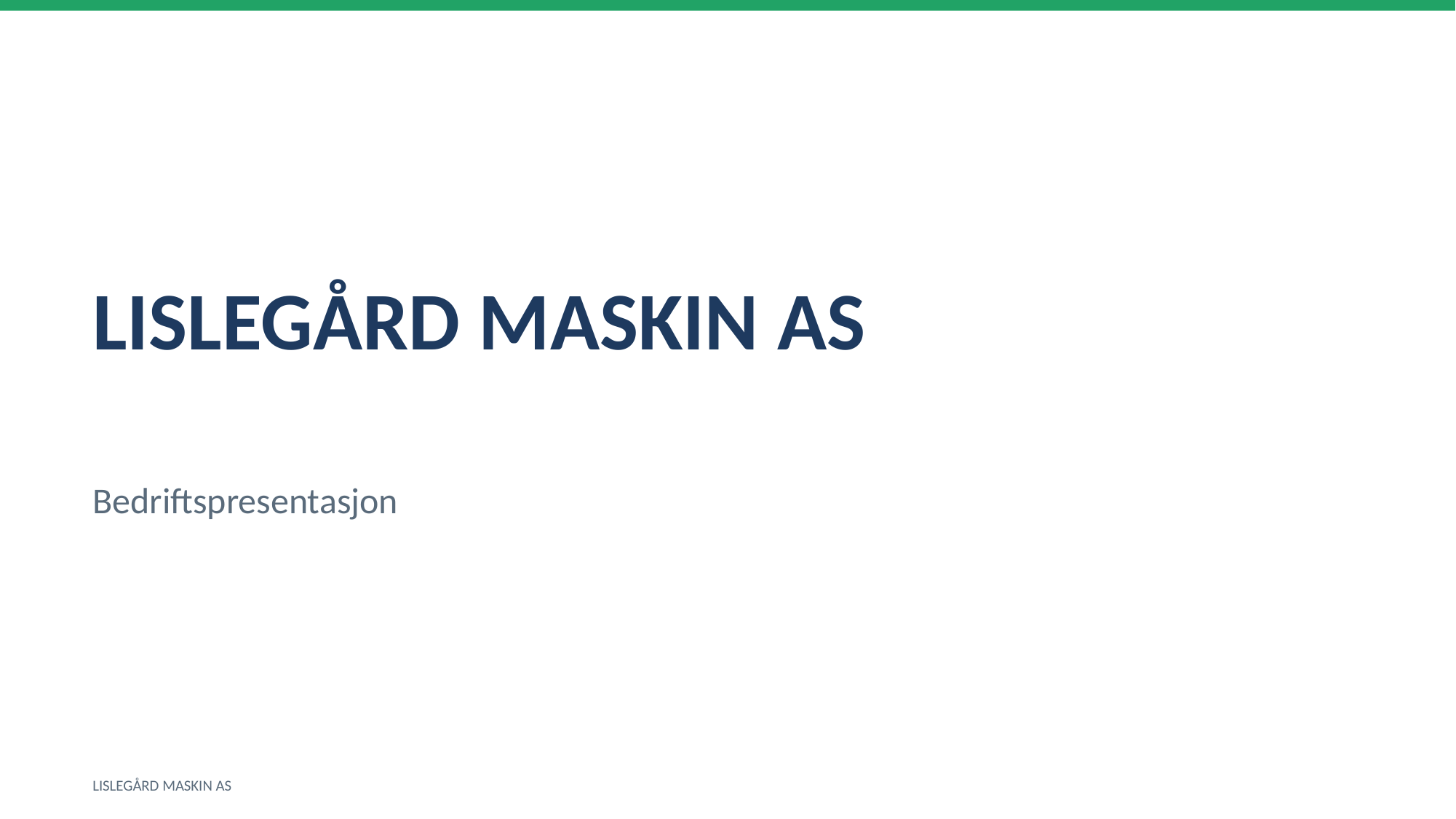

LISLEGÅRD MASKIN AS
Bedriftspresentasjon
LISLEGÅRD MASKIN AS